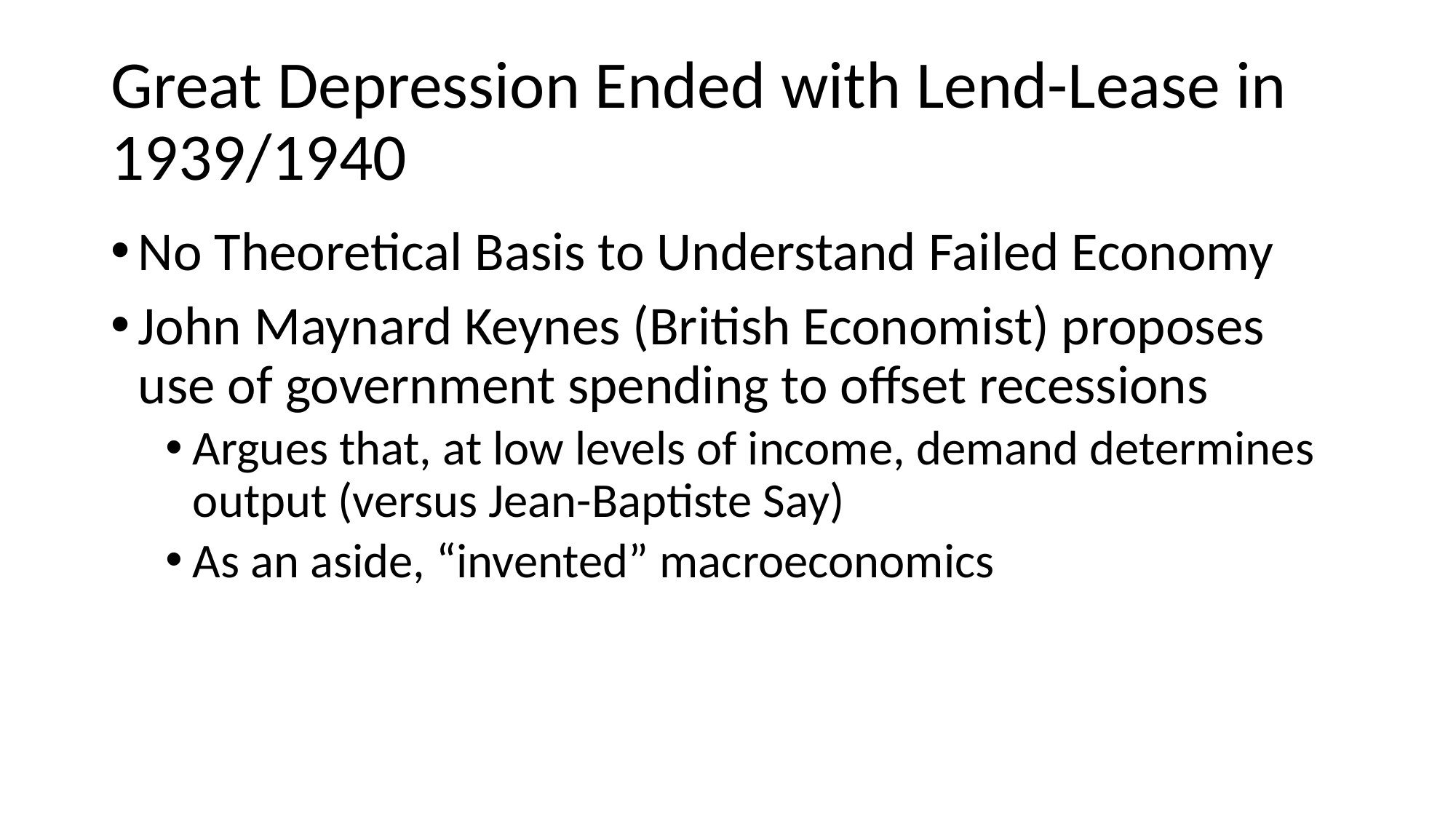

# Great Depression Ended with Lend-Lease in 1939/1940
No Theoretical Basis to Understand Failed Economy
John Maynard Keynes (British Economist) proposes use of government spending to offset recessions
Argues that, at low levels of income, demand determines output (versus Jean-Baptiste Say)
As an aside, “invented” macroeconomics